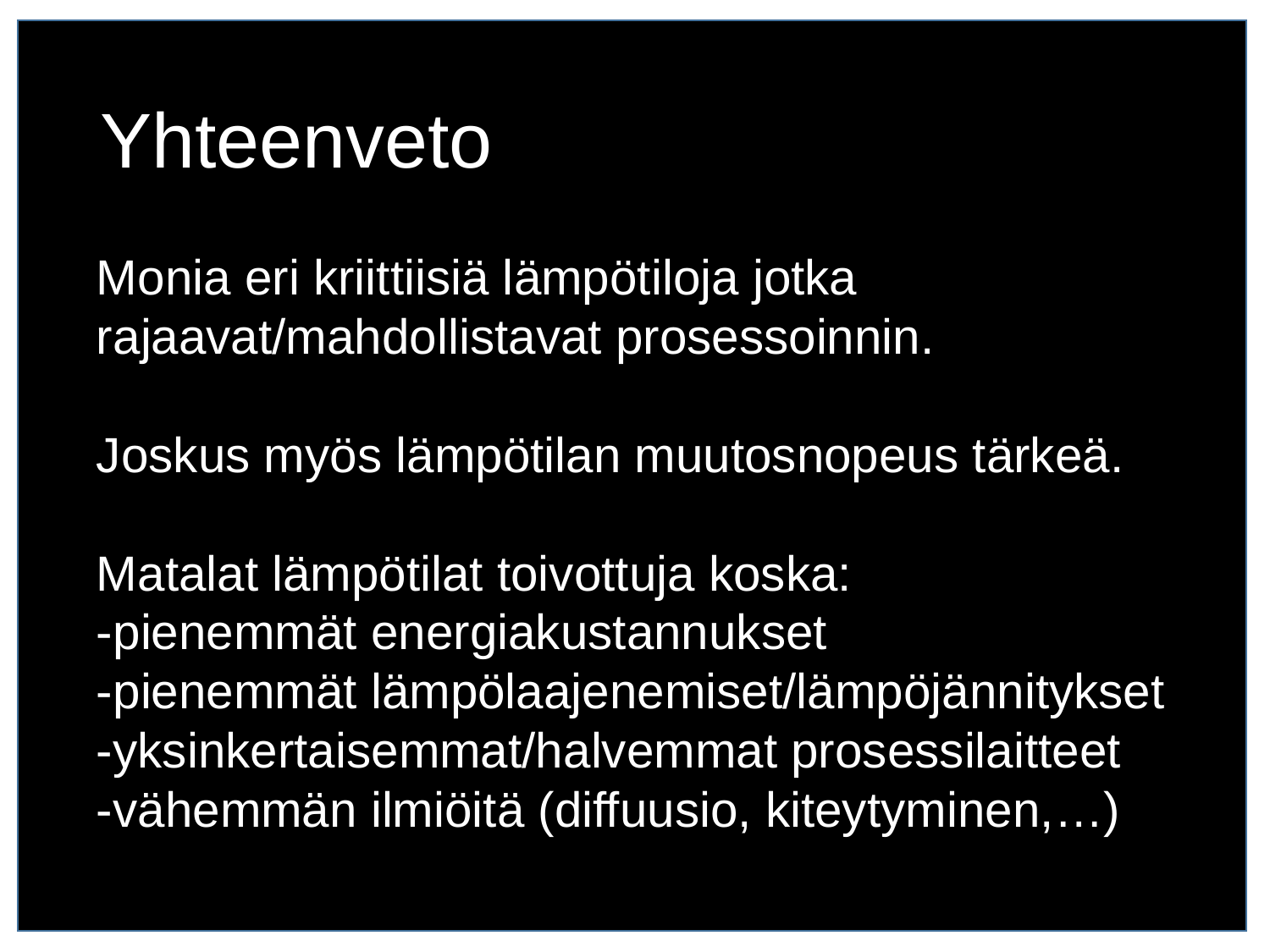

# Yhteenveto
Monia eri kriittiisiä lämpötiloja jotka rajaavat/mahdollistavat prosessoinnin.

Joskus myös lämpötilan muutosnopeus tärkeä.

Matalat lämpötilat toivottuja koska:
-pienemmät energiakustannukset
-pienemmät lämpölaajenemiset/lämpöjännitykset
-yksinkertaisemmat/halvemmat prosessilaitteet
-vähemmän ilmiöitä (diffuusio, kiteytyminen,…)